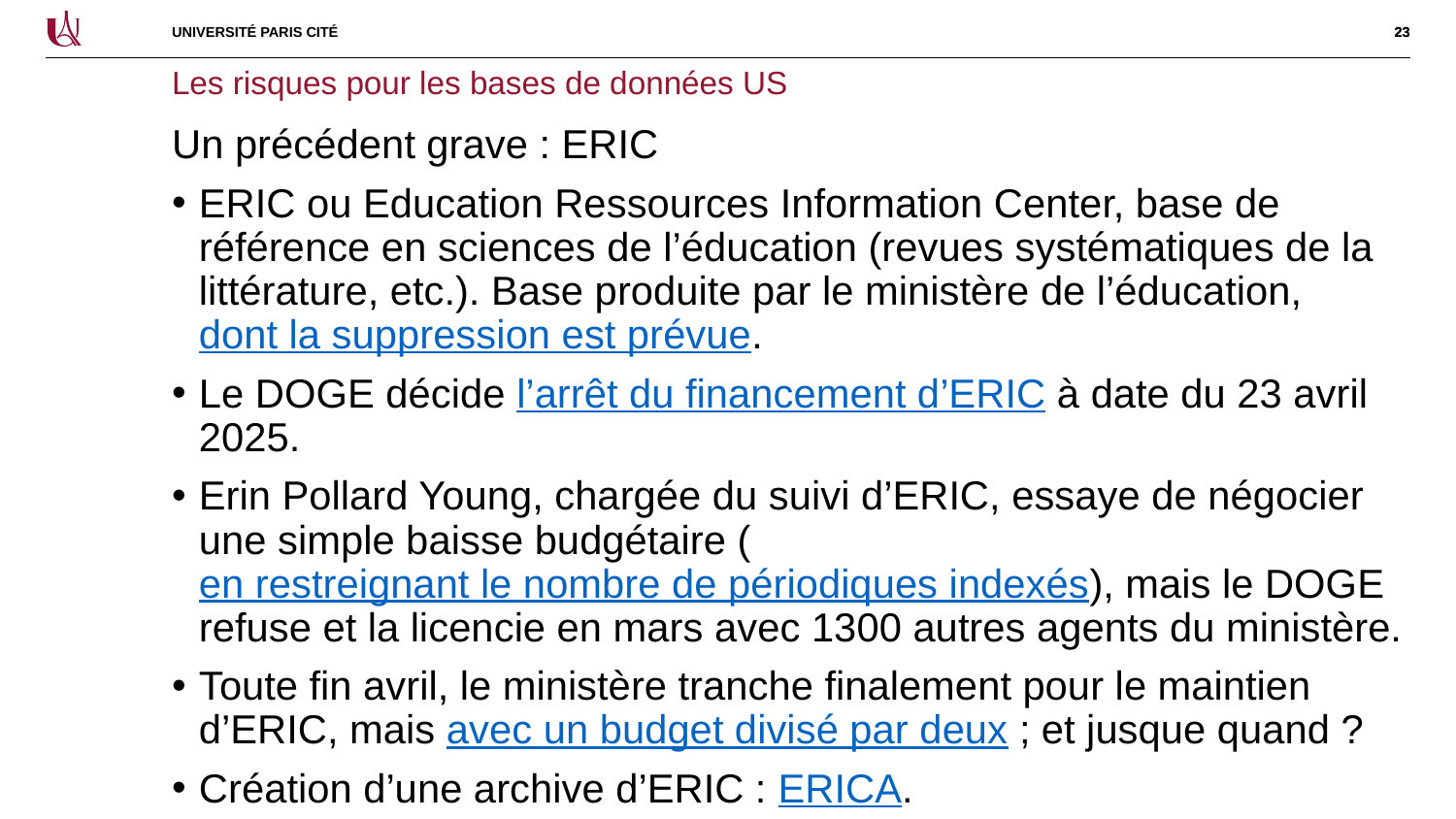

Les risques pour les bases de données US
Un précédent grave : ERIC
ERIC ou Education Ressources Information Center, base de référence en sciences de l’éducation (revues systématiques de la littérature, etc.). Base produite par le ministère de l’éducation, dont la suppression est prévue.
Le DOGE décide l’arrêt du financement d’ERIC à date du 23 avril 2025.
Erin Pollard Young, chargée du suivi d’ERIC, essaye de négocier une simple baisse budgétaire (en restreignant le nombre de périodiques indexés), mais le DOGE refuse et la licencie en mars avec 1300 autres agents du ministère.
Toute fin avril, le ministère tranche finalement pour le maintien d’ERIC, mais avec un budget divisé par deux ; et jusque quand ?
Création d’une archive d’ERIC : ERICA.